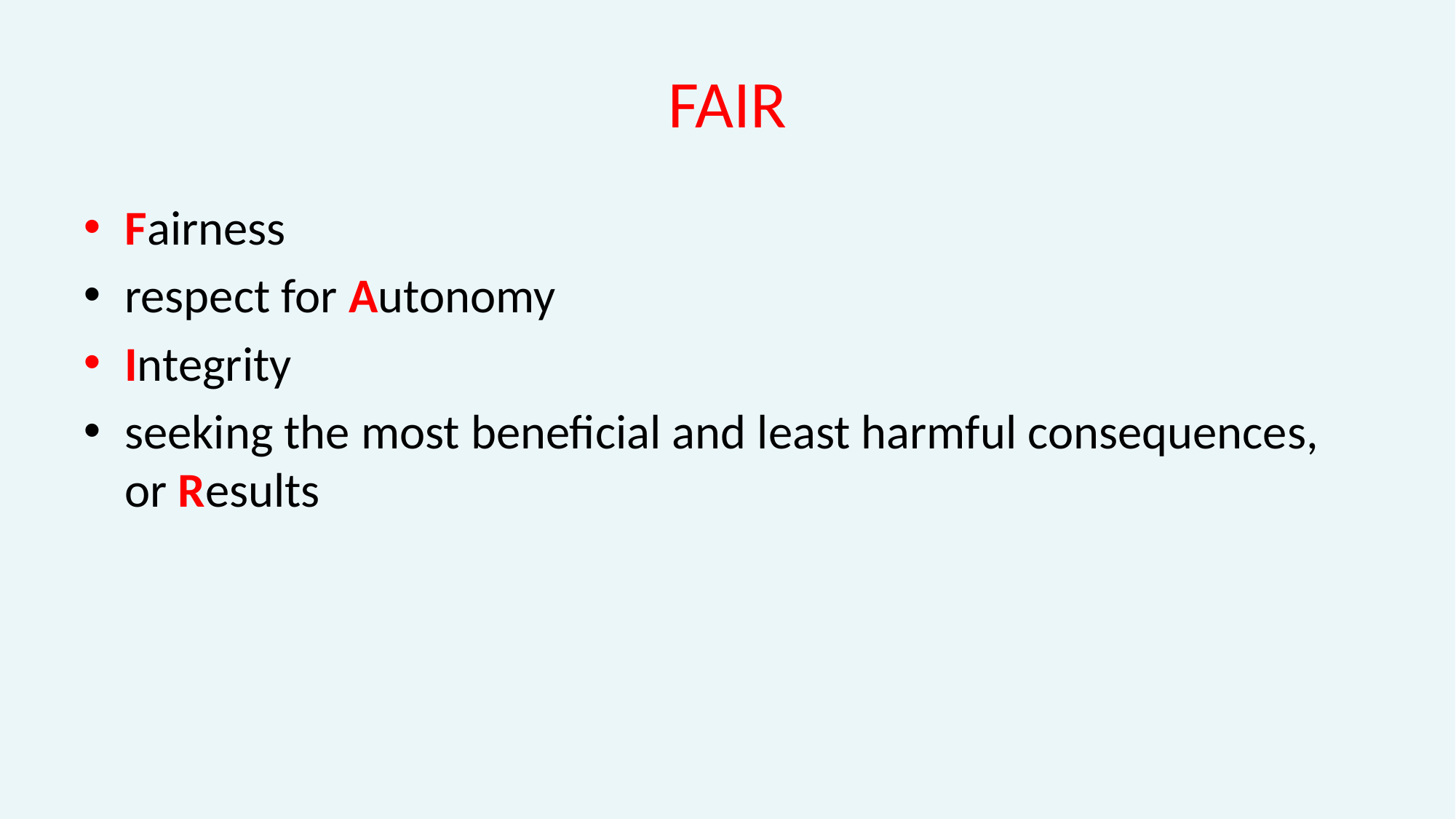

# FAIR
Fairness
respect for Autonomy
Integrity
seeking the most beneficial and least harmful consequences, or Results